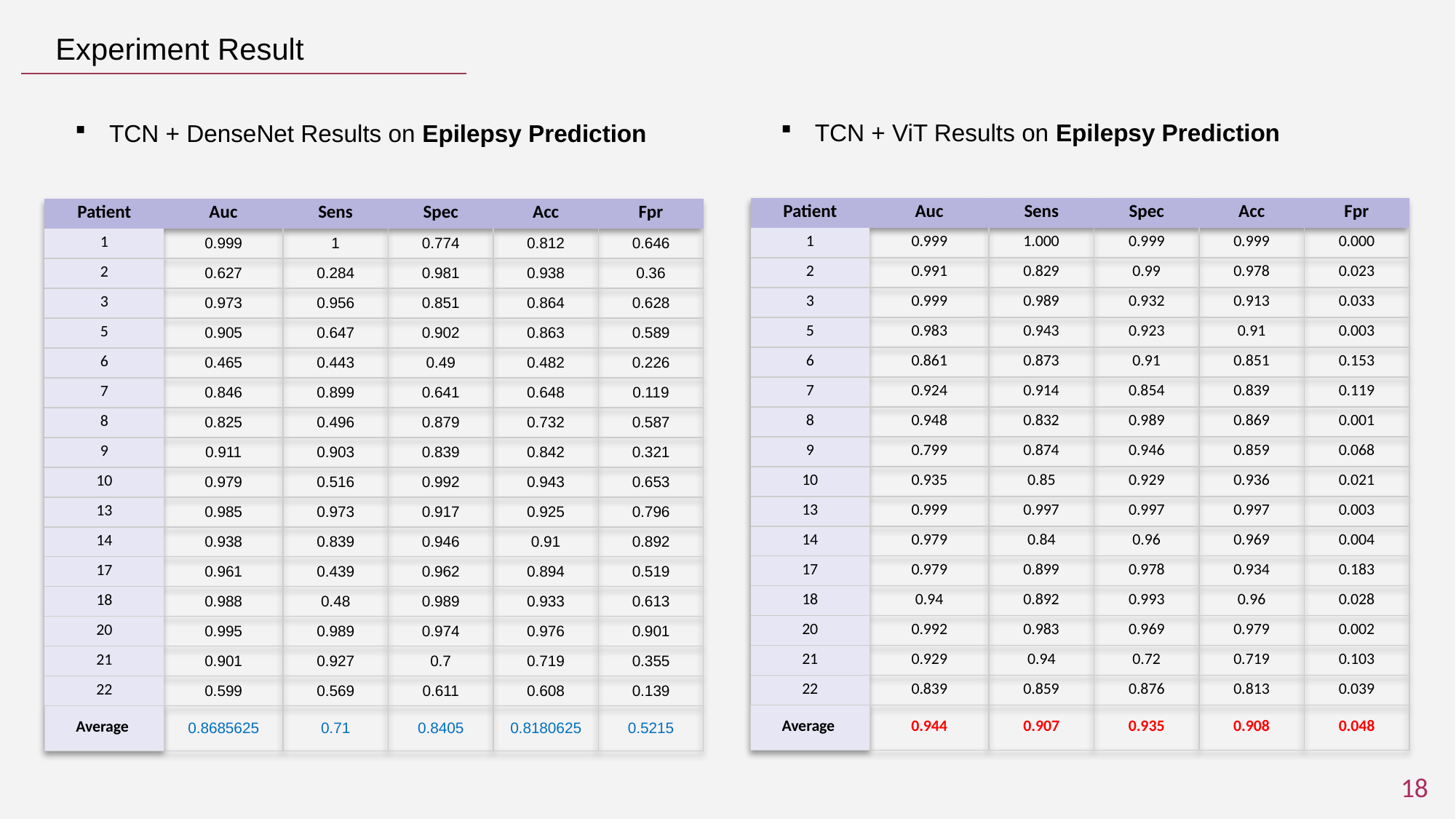

# Experiment Result
TCN + ViT Results on Epilepsy Prediction
TCN + DenseNet Results on Epilepsy Prediction
| Patient | Auc | Sens | Spec | Acc | Fpr |
| --- | --- | --- | --- | --- | --- |
| 1 | 0.999 | 1.000 | 0.999 | 0.999 | 0.000 |
| 2 | 0.991 | 0.829 | 0.99 | 0.978 | 0.023 |
| 3 | 0.999 | 0.989 | 0.932 | 0.913 | 0.033 |
| 5 | 0.983 | 0.943 | 0.923 | 0.91 | 0.003 |
| 6 | 0.861 | 0.873 | 0.91 | 0.851 | 0.153 |
| 7 | 0.924 | 0.914 | 0.854 | 0.839 | 0.119 |
| 8 | 0.948 | 0.832 | 0.989 | 0.869 | 0.001 |
| 9 | 0.799 | 0.874 | 0.946 | 0.859 | 0.068 |
| 10 | 0.935 | 0.85 | 0.929 | 0.936 | 0.021 |
| 13 | 0.999 | 0.997 | 0.997 | 0.997 | 0.003 |
| 14 | 0.979 | 0.84 | 0.96 | 0.969 | 0.004 |
| 17 | 0.979 | 0.899 | 0.978 | 0.934 | 0.183 |
| 18 | 0.94 | 0.892 | 0.993 | 0.96 | 0.028 |
| 20 | 0.992 | 0.983 | 0.969 | 0.979 | 0.002 |
| 21 | 0.929 | 0.94 | 0.72 | 0.719 | 0.103 |
| 22 | 0.839 | 0.859 | 0.876 | 0.813 | 0.039 |
| Average | 0.944 | 0.907 | 0.935 | 0.908 | 0.048 |
| Patient | Auc | Sens | Spec | Acc | Fpr |
| --- | --- | --- | --- | --- | --- |
| 1 | 0.999 | 1 | 0.774 | 0.812 | 0.646 |
| 2 | 0.627 | 0.284 | 0.981 | 0.938 | 0.36 |
| 3 | 0.973 | 0.956 | 0.851 | 0.864 | 0.628 |
| 5 | 0.905 | 0.647 | 0.902 | 0.863 | 0.589 |
| 6 | 0.465 | 0.443 | 0.49 | 0.482 | 0.226 |
| 7 | 0.846 | 0.899 | 0.641 | 0.648 | 0.119 |
| 8 | 0.825 | 0.496 | 0.879 | 0.732 | 0.587 |
| 9 | 0.911 | 0.903 | 0.839 | 0.842 | 0.321 |
| 10 | 0.979 | 0.516 | 0.992 | 0.943 | 0.653 |
| 13 | 0.985 | 0.973 | 0.917 | 0.925 | 0.796 |
| 14 | 0.938 | 0.839 | 0.946 | 0.91 | 0.892 |
| 17 | 0.961 | 0.439 | 0.962 | 0.894 | 0.519 |
| 18 | 0.988 | 0.48 | 0.989 | 0.933 | 0.613 |
| 20 | 0.995 | 0.989 | 0.974 | 0.976 | 0.901 |
| 21 | 0.901 | 0.927 | 0.7 | 0.719 | 0.355 |
| 22 | 0.599 | 0.569 | 0.611 | 0.608 | 0.139 |
| Average | 0.8685625 | 0.71 | 0.8405 | 0.8180625 | 0.5215 |
18